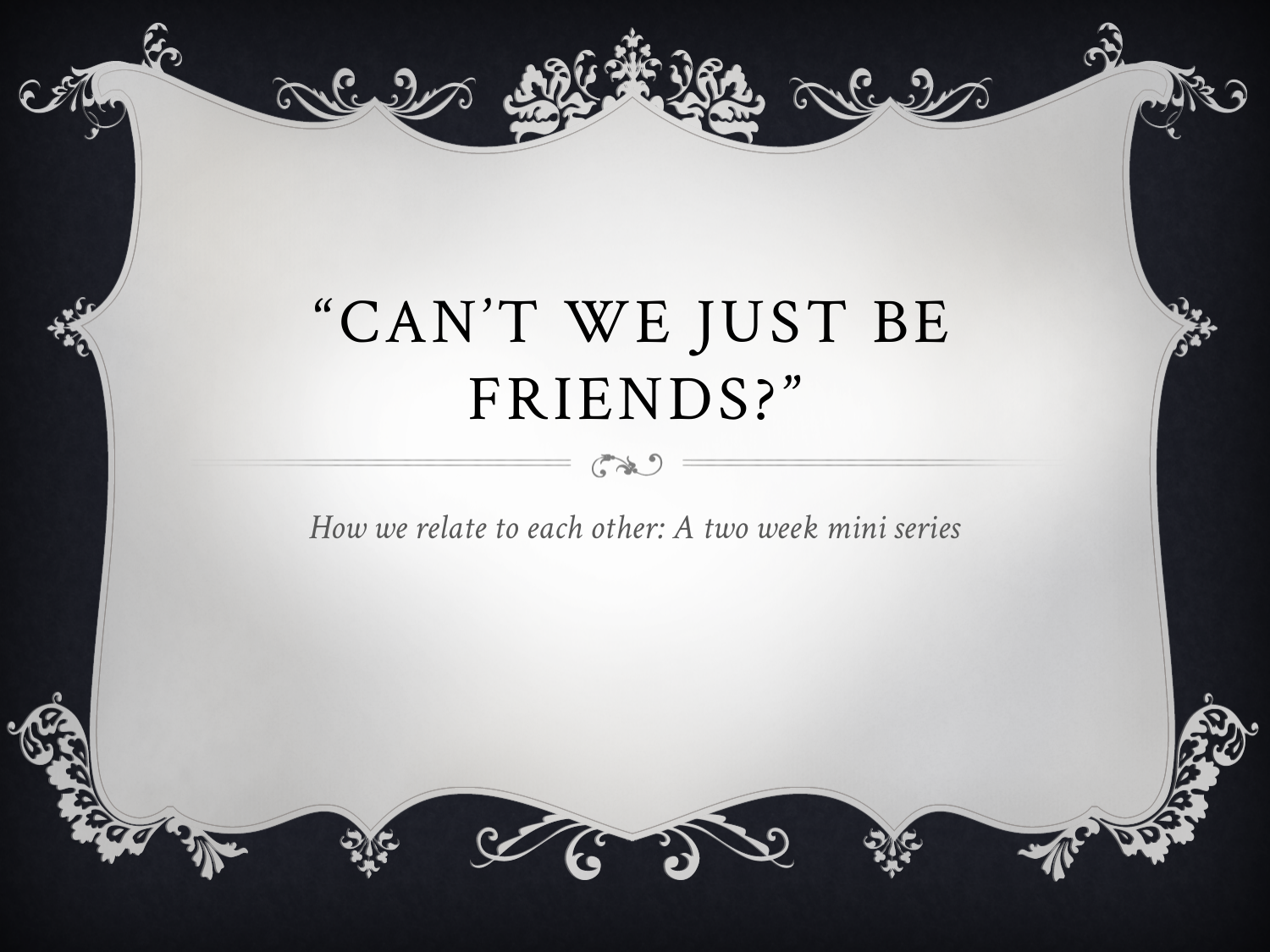

# “Can’t we just be friends?”
How we relate to each other: A two week mini series